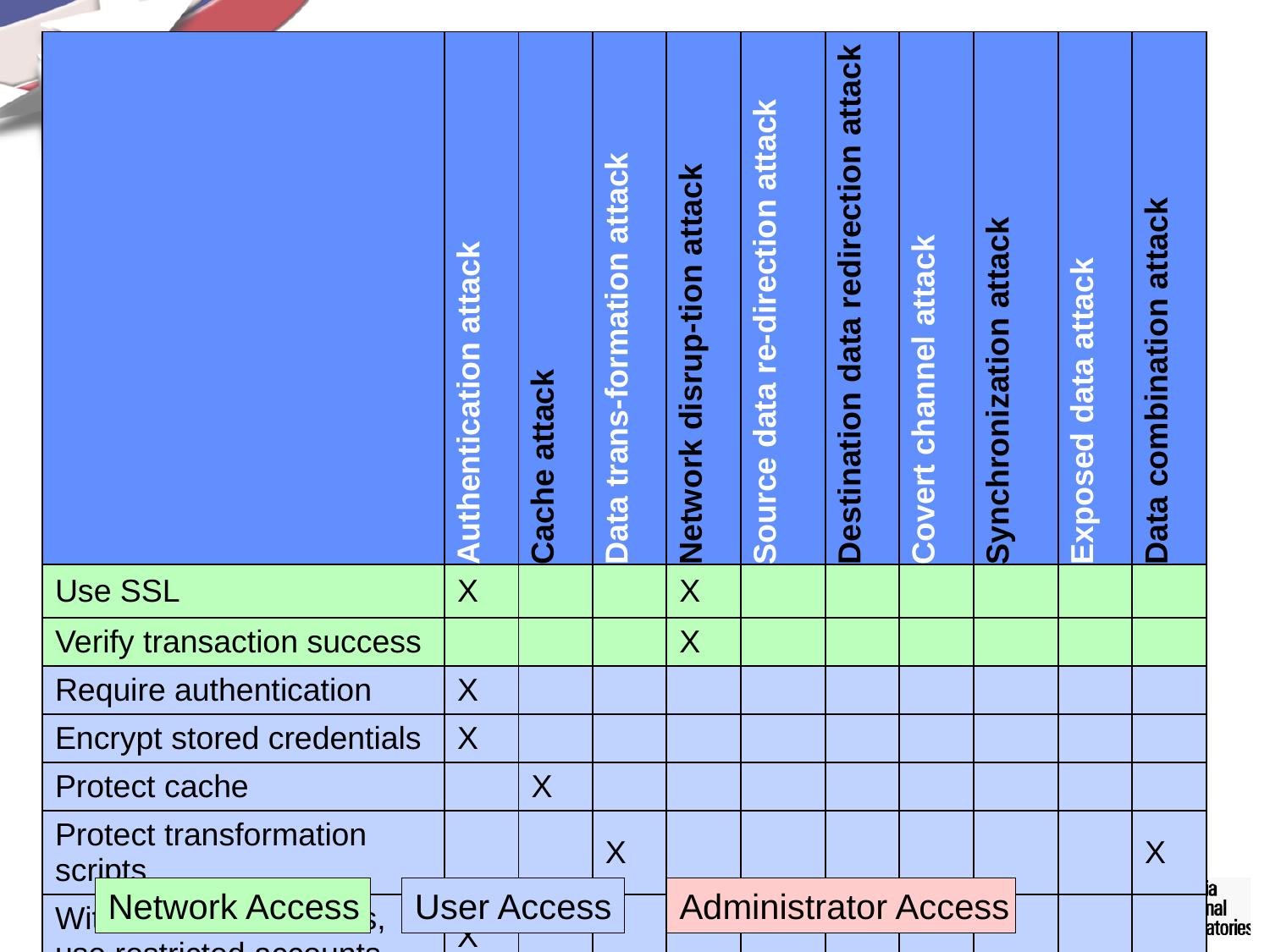

|  | Authentication attack | Cache attack | Data trans-formation attack | Network disrup-tion attack | Source data re-direction attack | Destination data redirection attack | Covert channel attack | Synchronization attack | Exposed data attack | Data combination attack |
| --- | --- | --- | --- | --- | --- | --- | --- | --- | --- | --- |
| Use SSL | X |  |  | X |  |  |  |  |  |  |
| Verify transaction success |  |  |  | X |  |  |  |  |  |  |
| Require authentication | X |  |  |  |  |  |  |  |  |  |
| Encrypt stored credentials | X |  |  |  |  |  |  |  |  |  |
| Protect cache |  | X |  |  |  |  |  |  |  |  |
| Protect transformation scripts |  |  | X |  |  |  |  |  |  | X |
| With stored credentials, use restricted accounts | X |  |  |  |  |  |  |  |  |  |
| Limit data gathered to relevant data only |  |  |  |  |  |  |  |  | X |  |
Network Access
User Access
Administrator Access